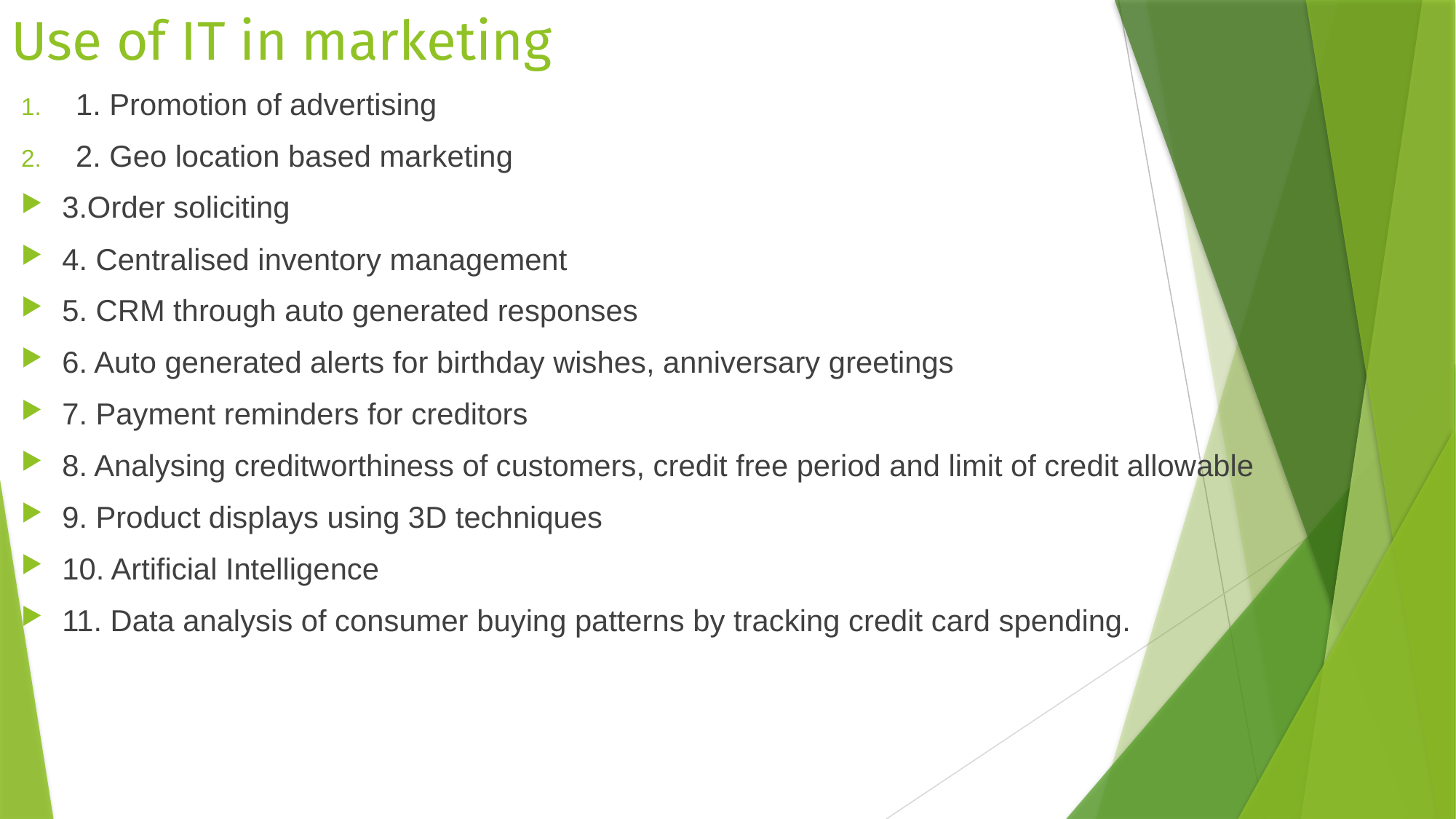

# Use of IT in marketing
1. Promotion of advertising
2. Geo location based marketing
3.Order soliciting
4. Centralised inventory management
5. CRM through auto generated responses
6. Auto generated alerts for birthday wishes, anniversary greetings
7. Payment reminders for creditors
8. Analysing creditworthiness of customers, credit free period and limit of credit allowable
9. Product displays using 3D techniques
10. Artificial Intelligence
11. Data analysis of consumer buying patterns by tracking credit card spending.